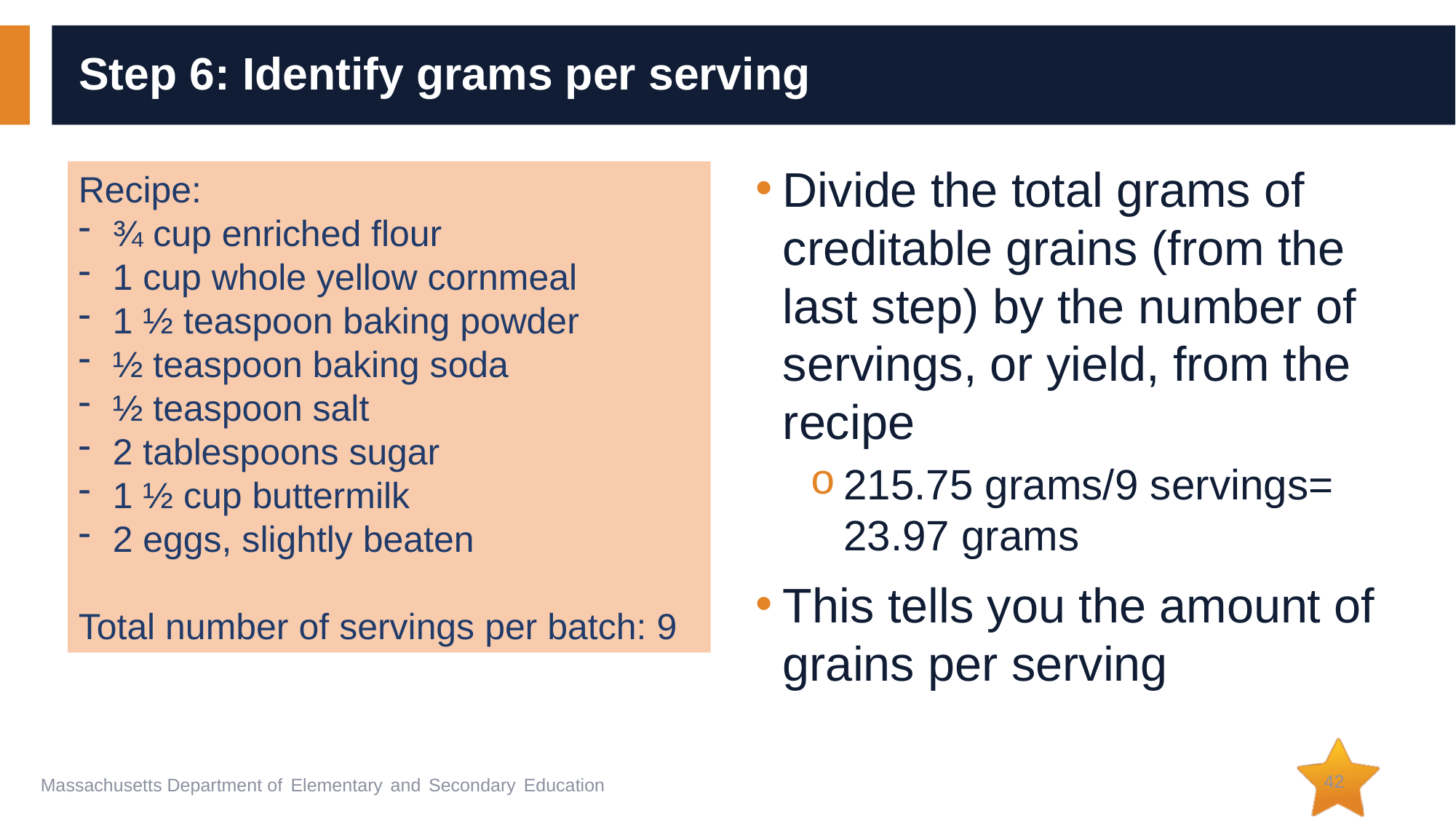

# Step 6: Identify grams per serving
Divide the total grams of creditable grains (from the last step) by the number of servings, or yield, from the recipe
215.75 grams/9 servings= 23.97 grams
This tells you the amount of grains per serving

Recipe:
¾ cup enriched flour
1 cup whole yellow cornmeal
1 ½ teaspoon baking powder
½ teaspoon baking soda
½ teaspoon salt
2 tablespoons sugar
1 ½ cup buttermilk
2 eggs, slightly beaten

Total number of servings per batch: 9
42